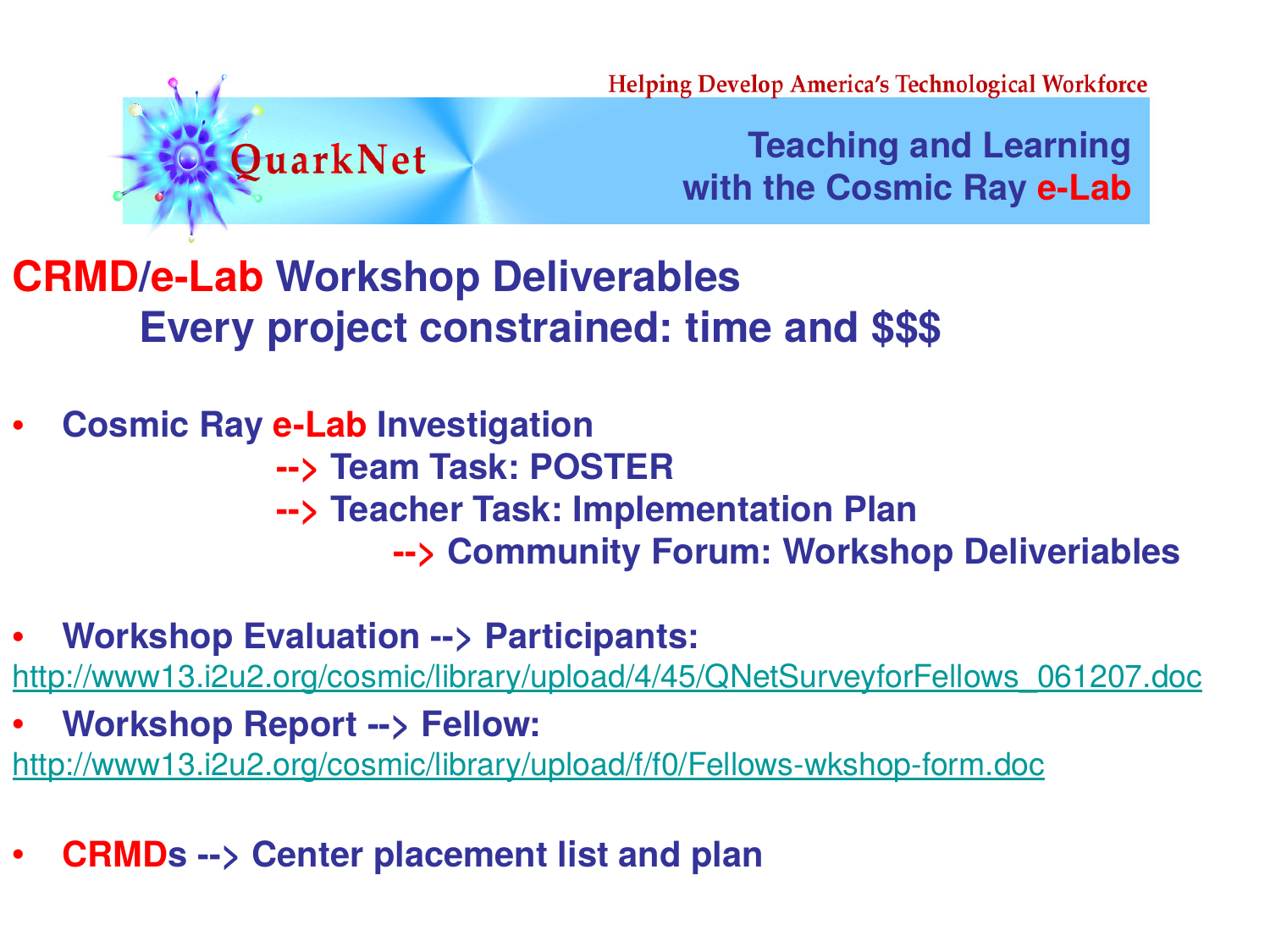

Teaching and Learning
with the Cosmic Ray e-Lab
CRMD/e-Lab Workshop Deliverables
	Every project constrained: time and $$$

  Cosmic Ray e-Lab Investigation
		 --> Team Task: POSTER
		 --> Teacher Task: Implementation Plan
			--> Community Forum: Workshop Deliveriables

  Workshop Evaluation --> Participants:
http://www13.i2u2.org/cosmic/library/upload/4/45/QNetSurveyforFellows_061207.doc
  Workshop Report --> Fellow:
http://www13.i2u2.org/cosmic/library/upload/f/f0/Fellows-wkshop-form.doc

  CRMDs --> Center placement list and plan